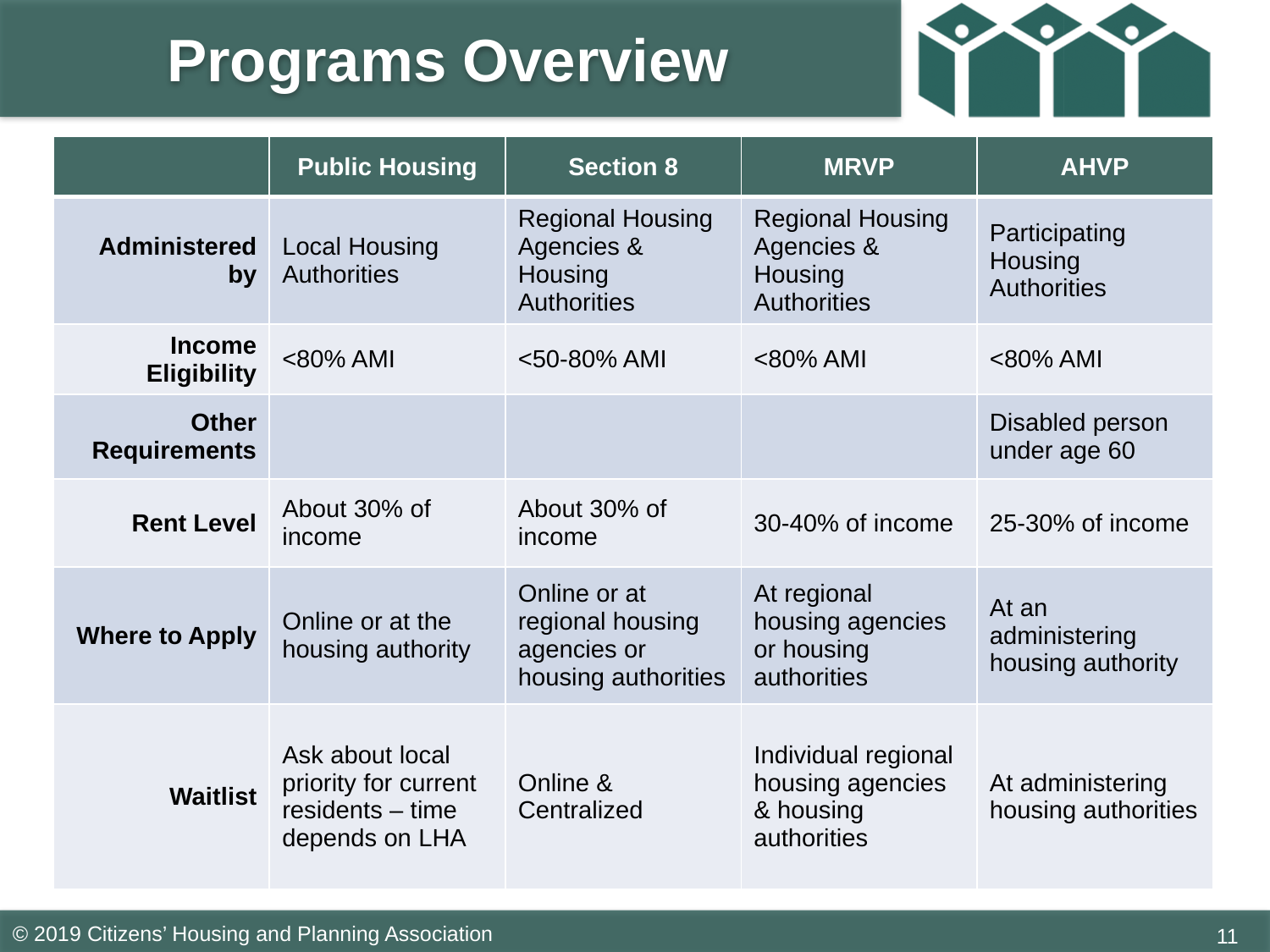

Programs Overview
|  | Public Housing | Section 8 | MRVP | AHVP |
| --- | --- | --- | --- | --- |
| Administered by | Local Housing Authorities | Regional Housing Agencies & Housing Authorities | Regional Housing Agencies & Housing Authorities | Participating Housing Authorities |
| Income Eligibility | <80% AMI | <50-80% AMI | <80% AMI | <80% AMI |
| Other Requirements |  |  |  | Disabled person under age 60 |
| Rent Level | About 30% of income | About 30% of income | 30-40% of income | 25-30% of income |
| Where to Apply | Online or at the housing authority | Online or at regional housing agencies or housing authorities | At regional housing agencies or housing authorities | At an administering housing authority |
| Waitlist | Ask about local priority for current residents – time depends on LHA | Online & Centralized | Individual regional housing agencies & housing authorities | At administering housing authorities |